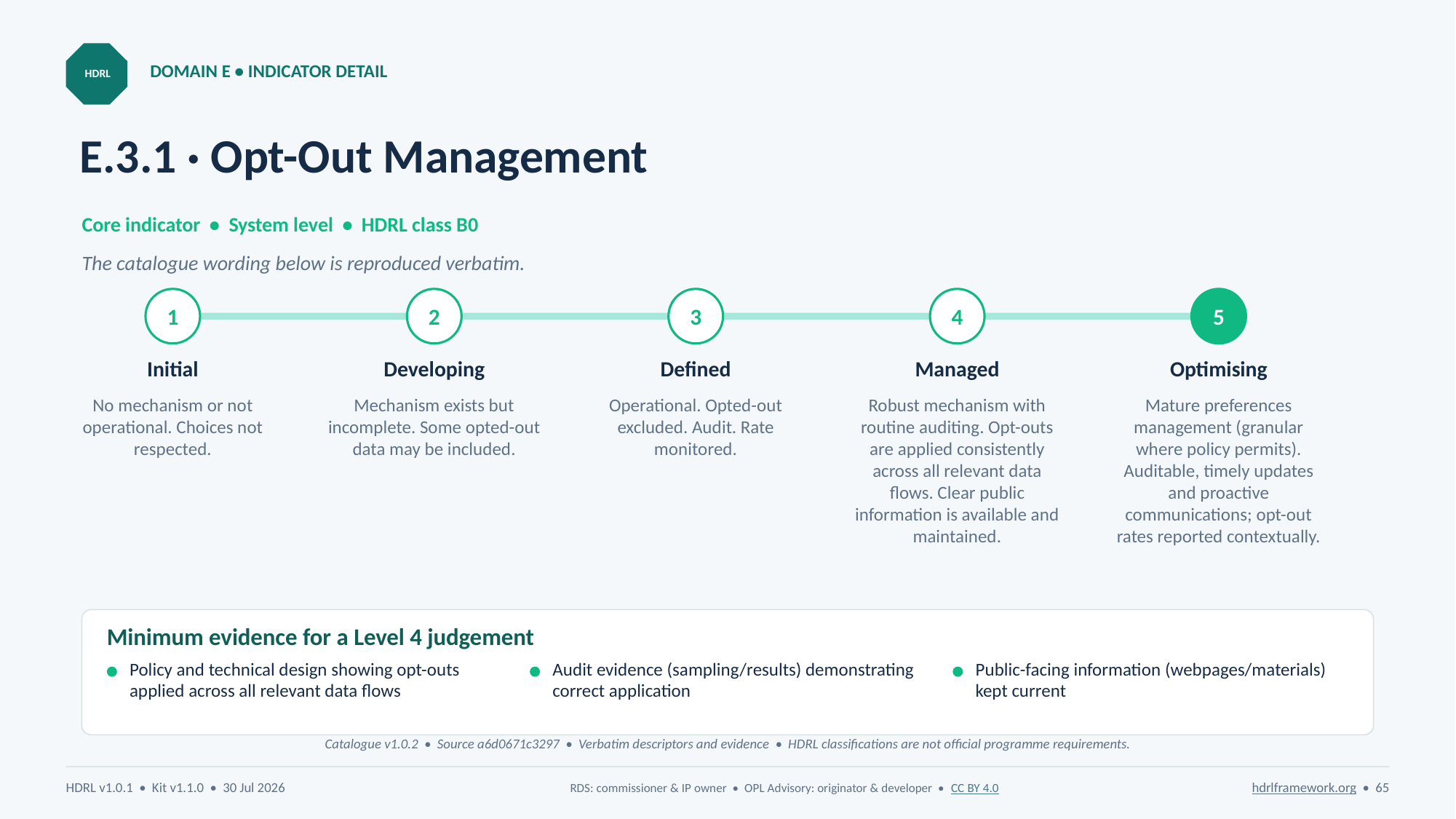

DOMAIN E • INDICATOR DETAIL
HDRL
# E.3.1 · Opt-Out Management
Core indicator  •  System level  •  HDRL class B0
The catalogue wording below is reproduced verbatim.

1
2
3
4
5

Initial
Developing
Defined
Managed
Optimising
No mechanism or not operational. Choices not respected.
Mechanism exists but incomplete. Some opted-out data may be included.
Operational. Opted-out excluded. Audit. Rate monitored.
Robust mechanism with routine auditing. Opt-outs are applied consistently across all relevant data flows. Clear public information is available and maintained.
Mature preferences management (granular where policy permits). Auditable, timely updates and proactive communications; opt-out rates reported contextually.

Minimum evidence for a Level 4 judgement
Policy and technical design showing opt-outs applied across all relevant data flows
Audit evidence (sampling/results) demonstrating correct application
Public-facing information (webpages/materials) kept current

Catalogue v1.0.2  •  Source a6d0671c3297  •  Verbatim descriptors and evidence  •  HDRL classifications are not official programme requirements.

HDRL v1.0.1  •  Kit v1.1.0  •  30 Jul 2026
RDS: commissioner & IP owner  •  OPL Advisory: originator & developer  •  CC BY 4.0
hdrlframework.org  •  65